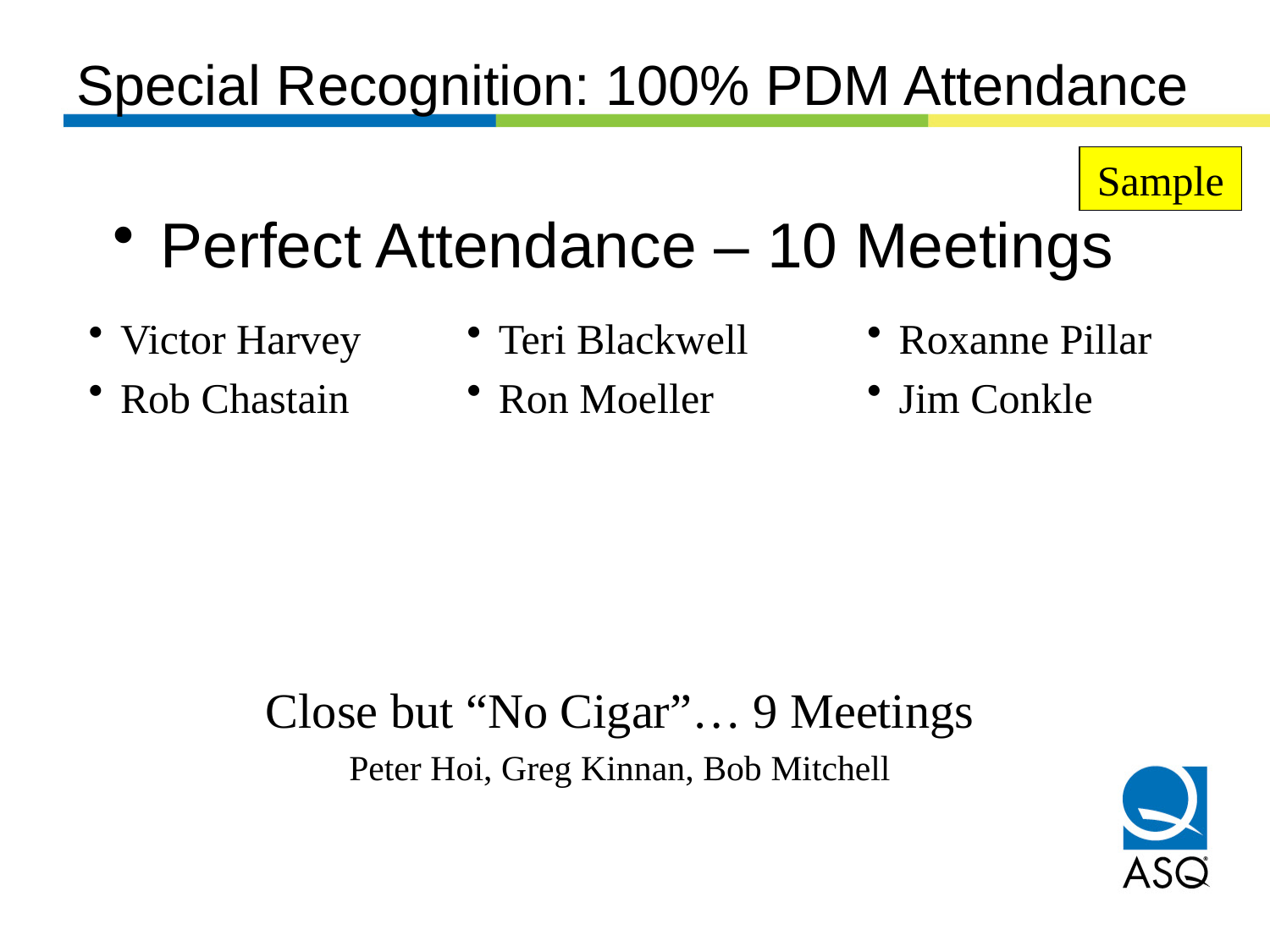

Special Recognition: 100% PDM Attendance

Sample
Perfect Attendance – 10 Meetings
Victor Harvey
Rob Chastain

Teri Blackwell
Ron Moeller

Roxanne Pillar
Jim Conkle

Close but “No Cigar”… 9 Meetings
Peter Hoi, Greg Kinnan, Bob Mitchell